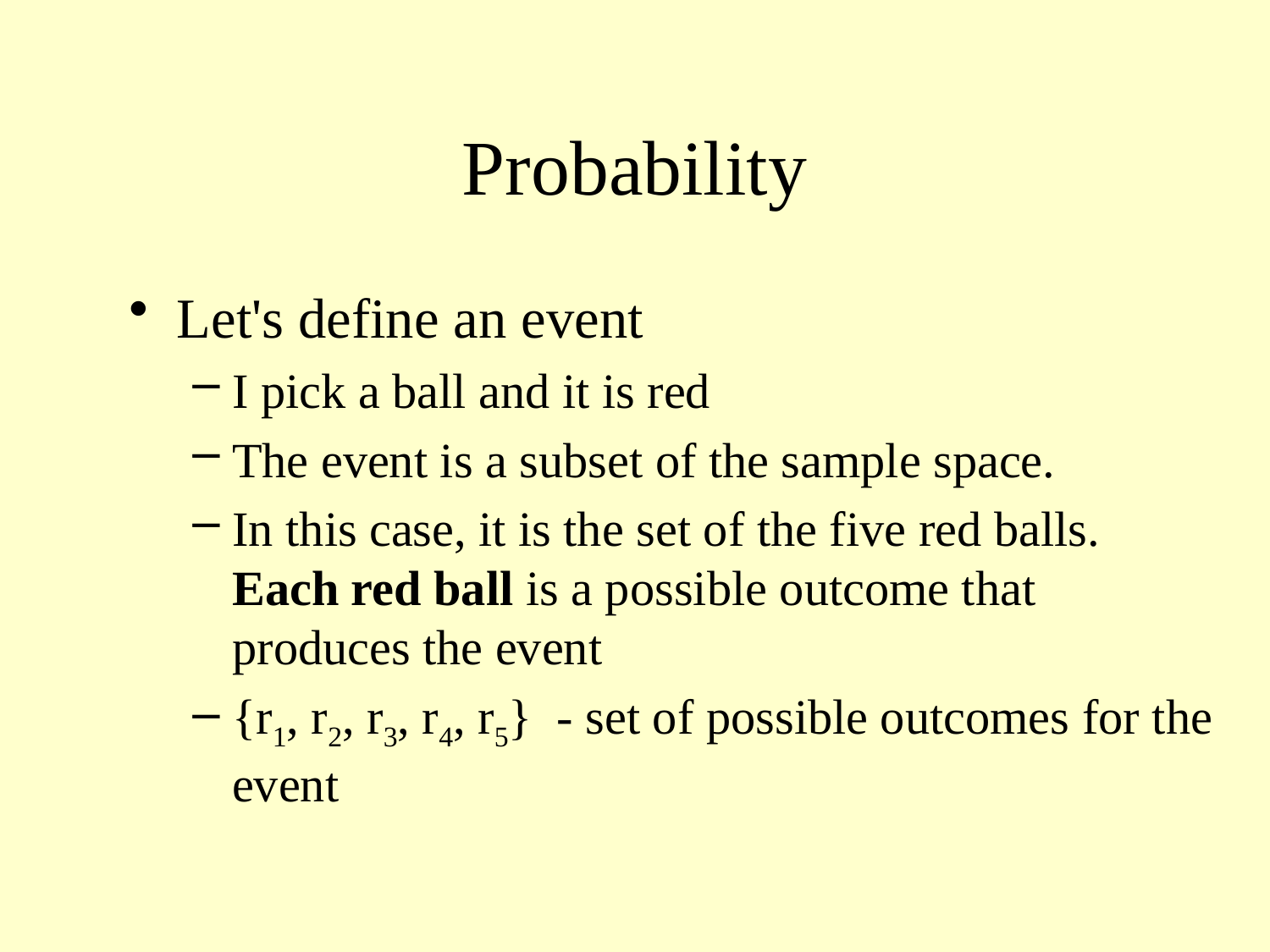

# Probability
Let's define an event
I pick a ball and it is red
The event is a subset of the sample space.
In this case, it is the set of the five red balls.
Each red ball is a possible outcome that produces the event
{r1, r2, r3, r4, r5}  - set of possible outcomes for the event